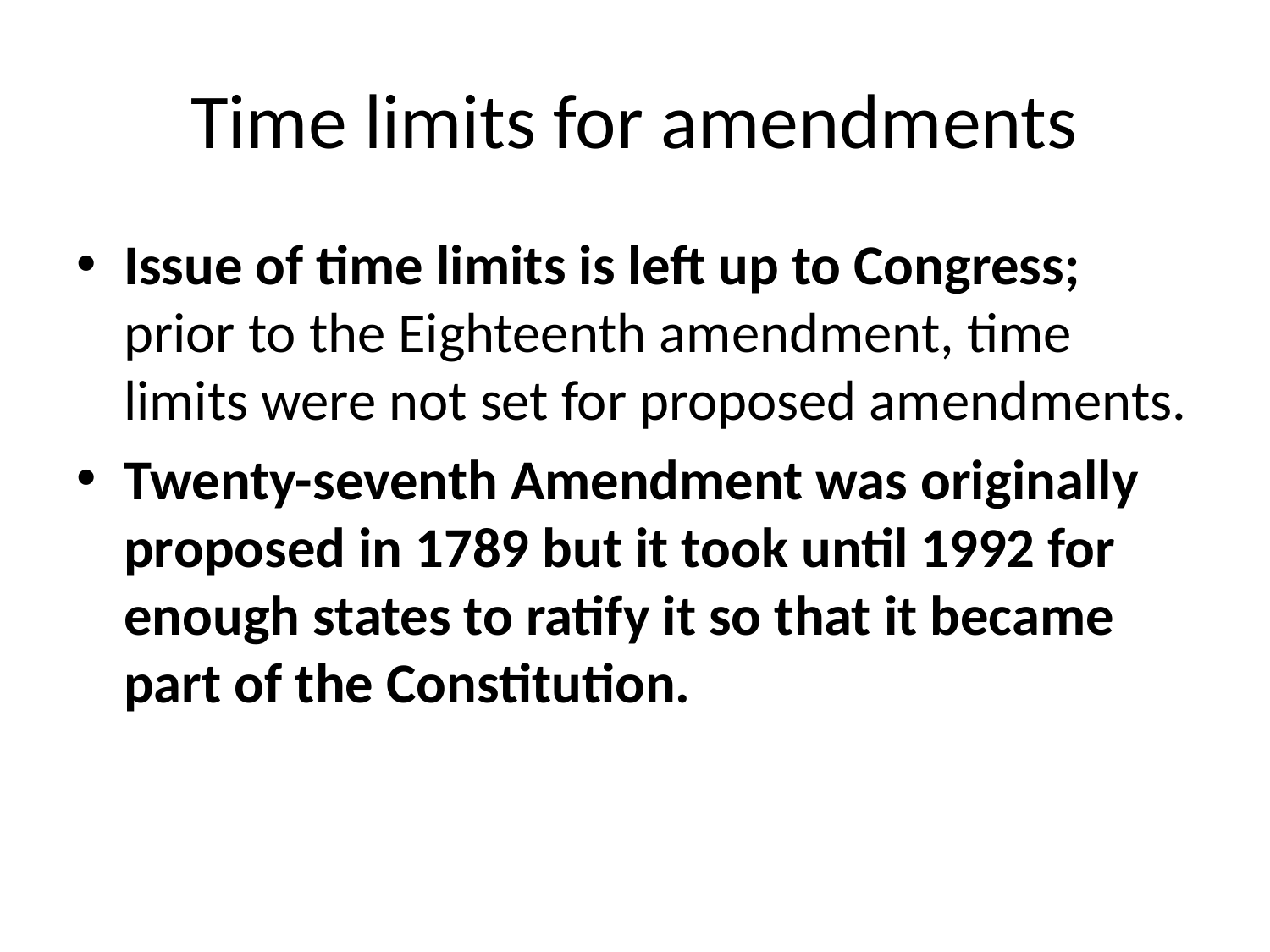

# Time limits for amendments
Issue of time limits is left up to Congress; prior to the Eighteenth amendment, time limits were not set for proposed amendments.
Twenty-seventh Amendment was originally proposed in 1789 but it took until 1992 for enough states to ratify it so that it became part of the Constitution.